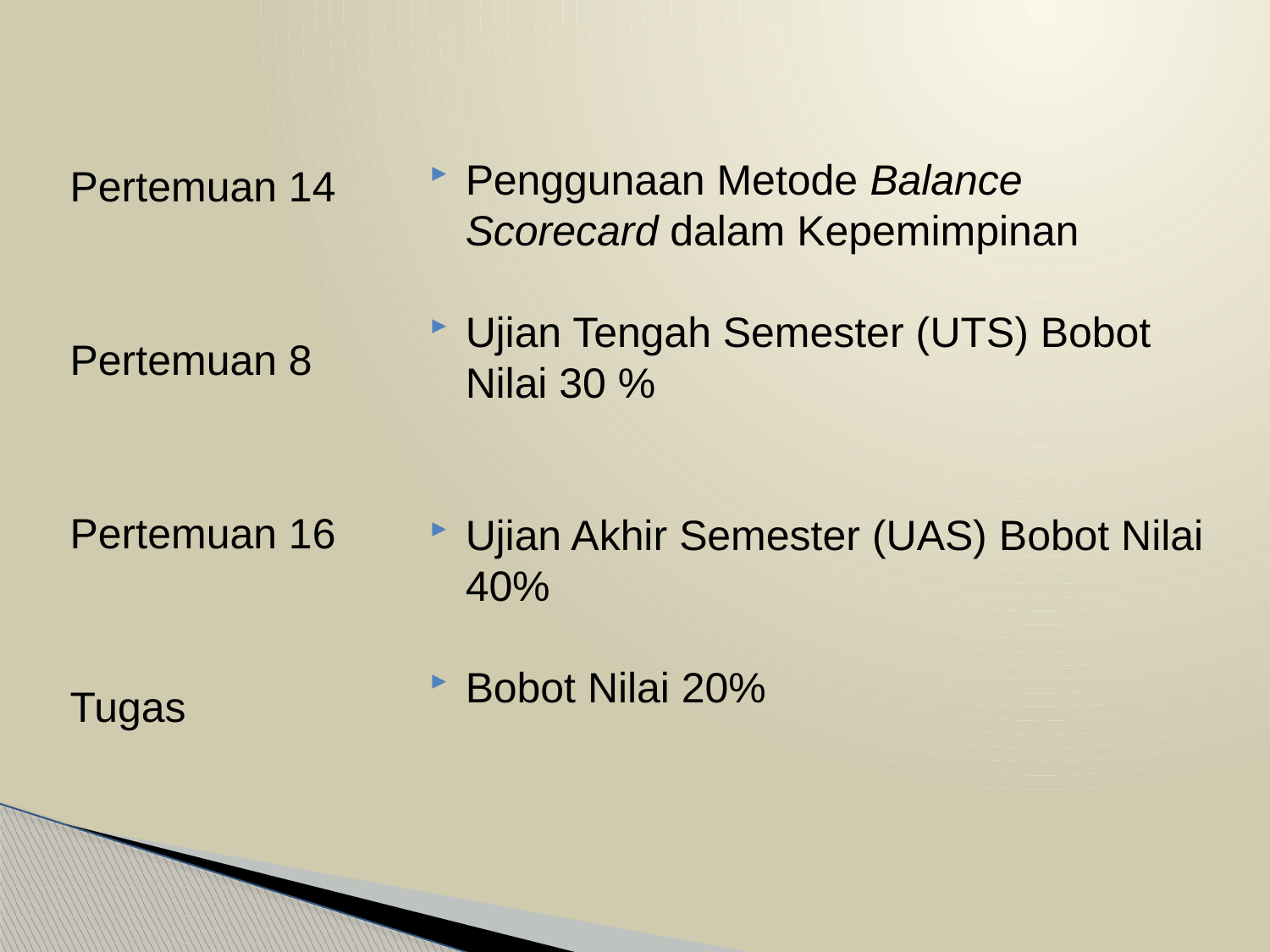

Pertemuan 14

Pertemuan 8

Pertemuan 16

Tugas

Penggunaan Metode Balance Scorecard dalam Kepemimpinan

Ujian Tengah Semester (UTS) Bobot Nilai 30 %

Ujian Akhir Semester (UAS) Bobot Nilai 40%

Bobot Nilai 20%